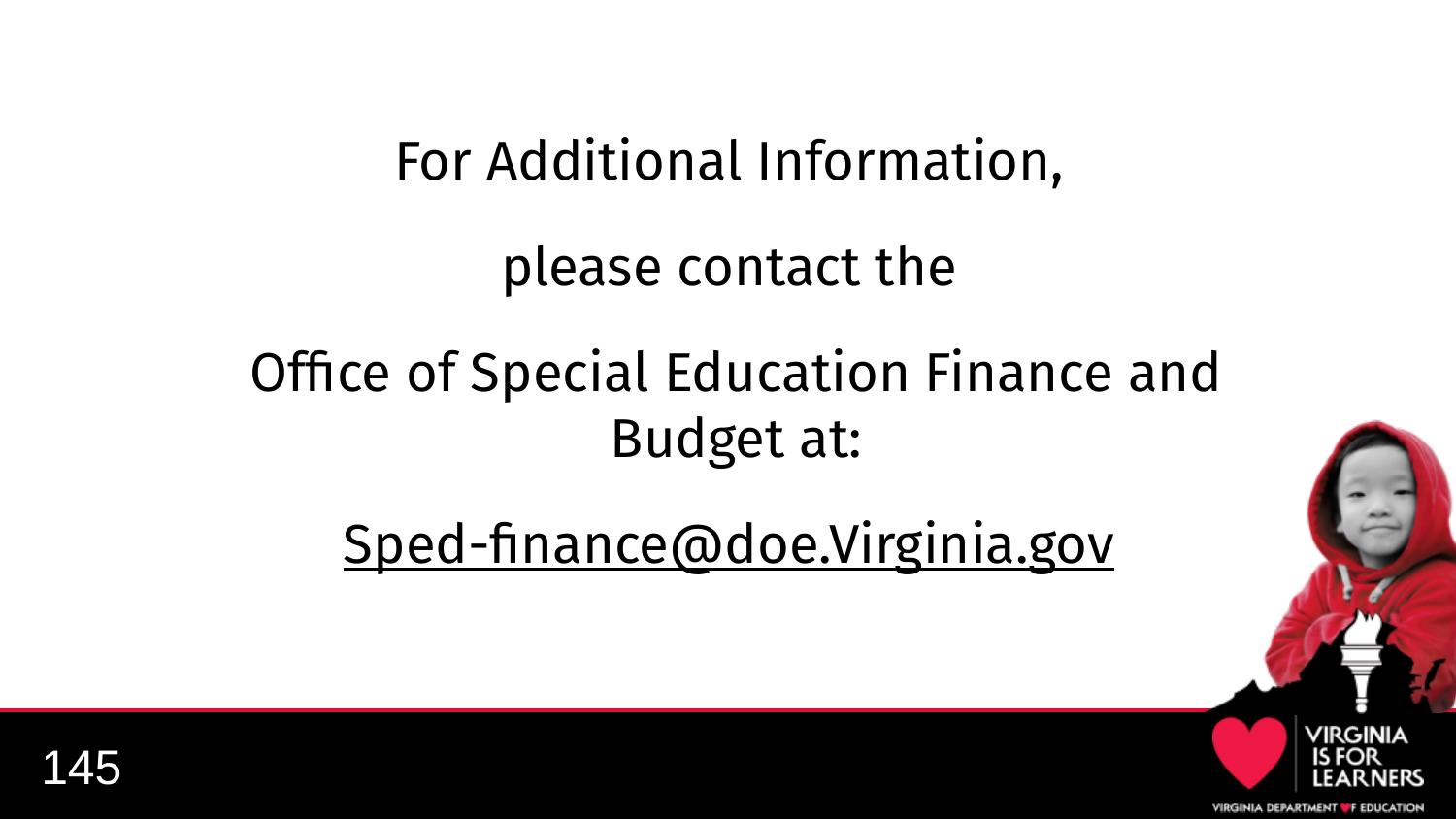

For Additional Information,
please contact the
Office of Special Education Finance and Budget at:
Sped-finance@doe.Virginia.gov